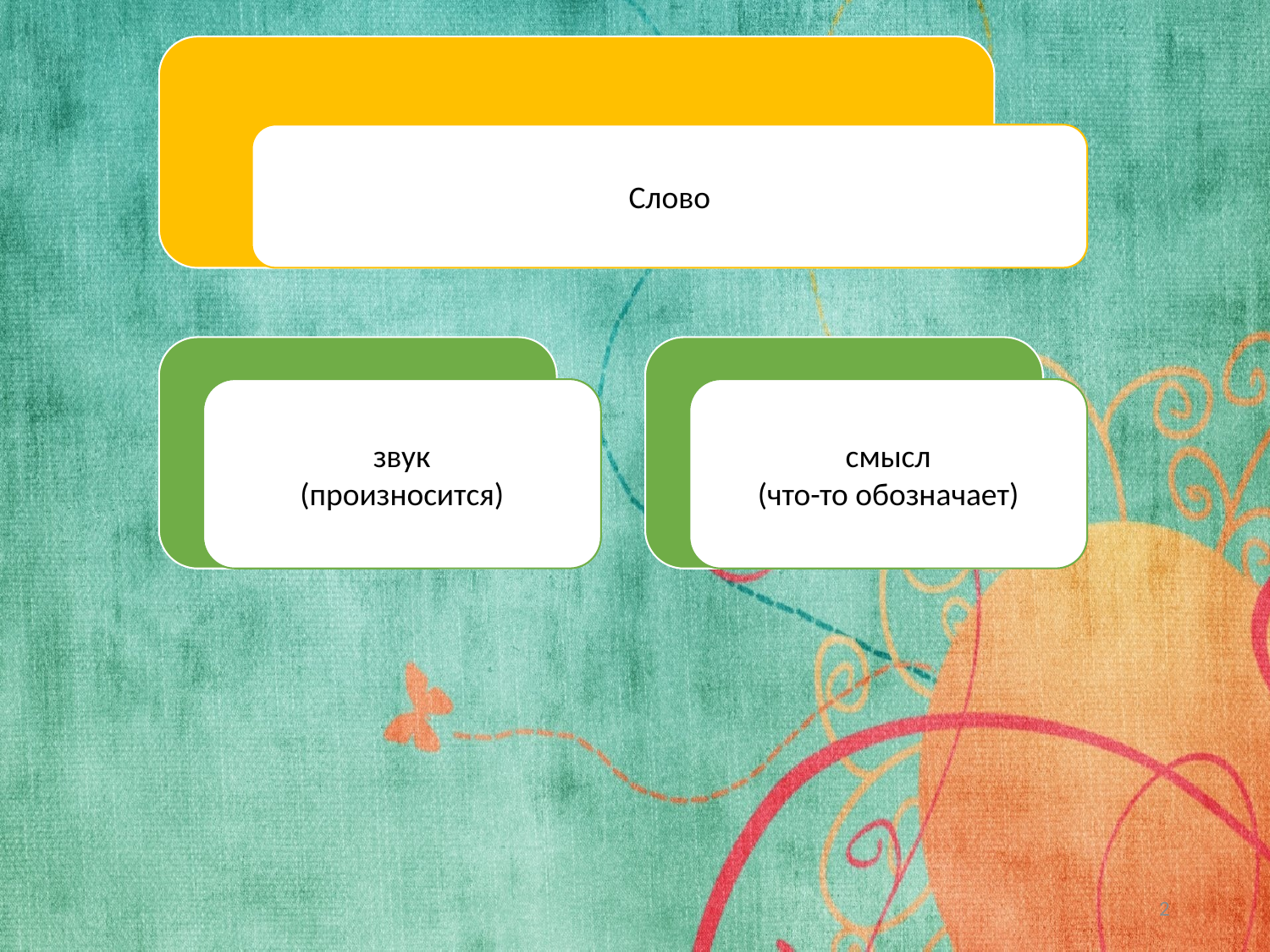

Слово
звук
(произносится)
смысл
(что-то обозначает)
2